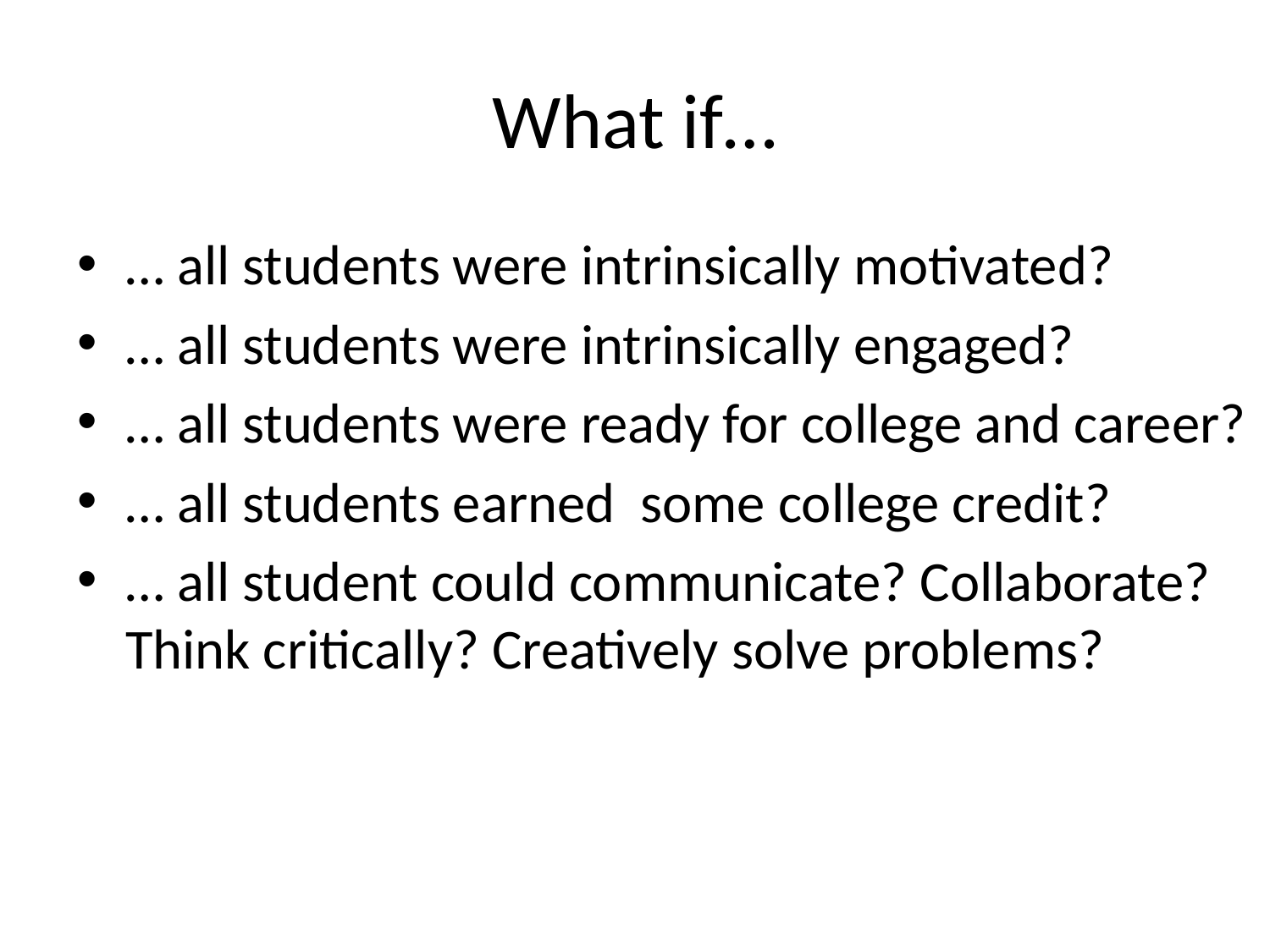

# What if…
… all students were intrinsically motivated?
… all students were intrinsically engaged?
… all students were ready for college and career?
… all students earned  some college credit?
… all student could communicate? Collaborate? Think critically? Creatively solve problems?